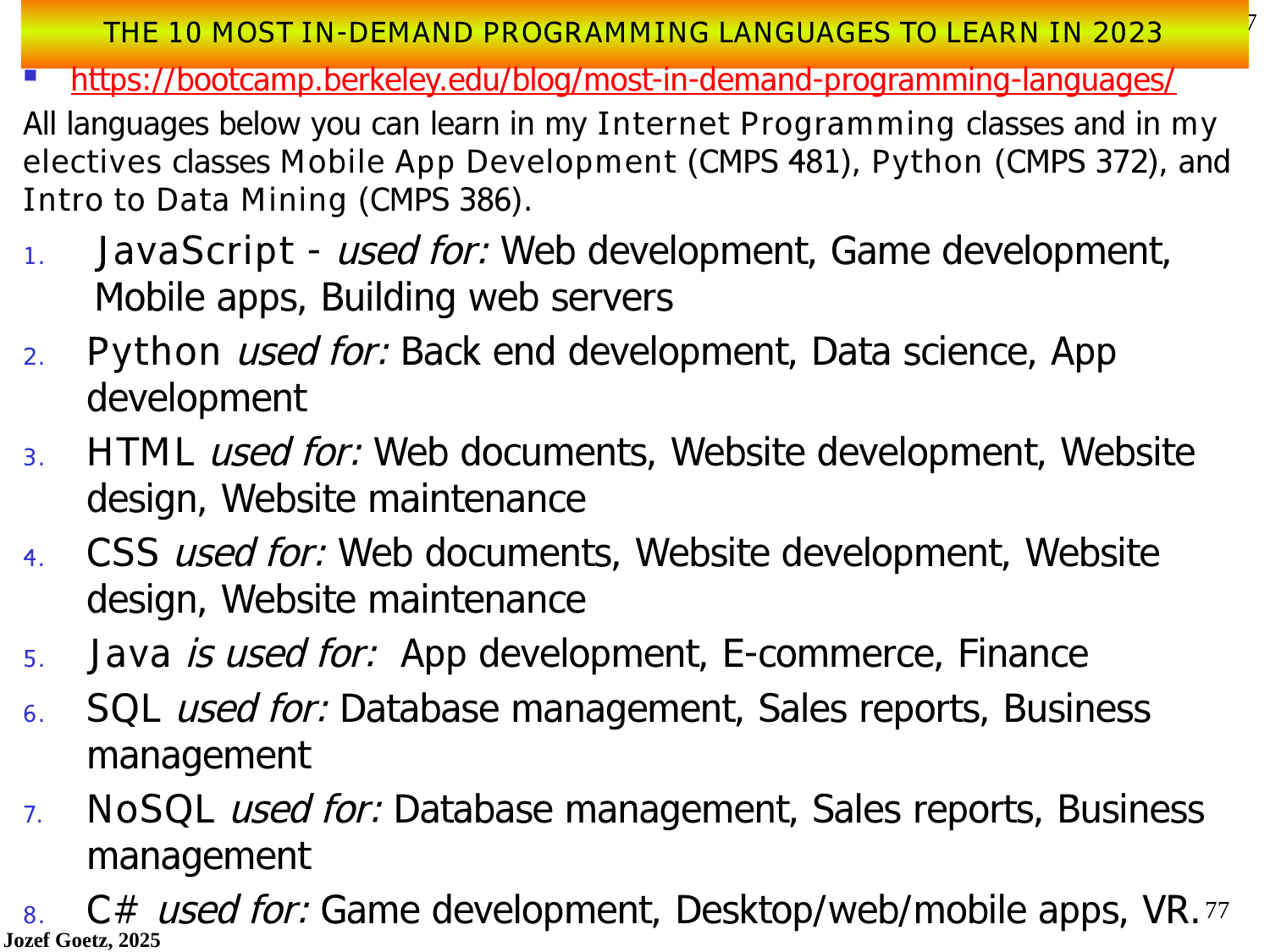

# THE 10 MOST In-Demand PROGRAMMING LANGUAGES TO LEARN IN 2023
https://bootcamp.berkeley.edu/blog/most-in-demand-programming-languages/
All languages below you can learn in my Internet Programming classes and in my electives classes Mobile App Development (CMPS 481), Python (CMPS 372), and Intro to Data Mining (CMPS 386).
JavaScript - used for: Web development, Game development, Mobile apps, Building web servers
Python used for: Back end development, Data science, App development
HTML used for: Web documents, Website development, Website design, Website maintenance
CSS used for: Web documents, Website development, Website design, Website maintenance
Java is used for:  App development, E-commerce, Finance
SQL used for: Database management, Sales reports, Business management
NoSQL used for: Database management, Sales reports, Business management
C# used for: Game development, Desktop/web/mobile apps, VR.

77